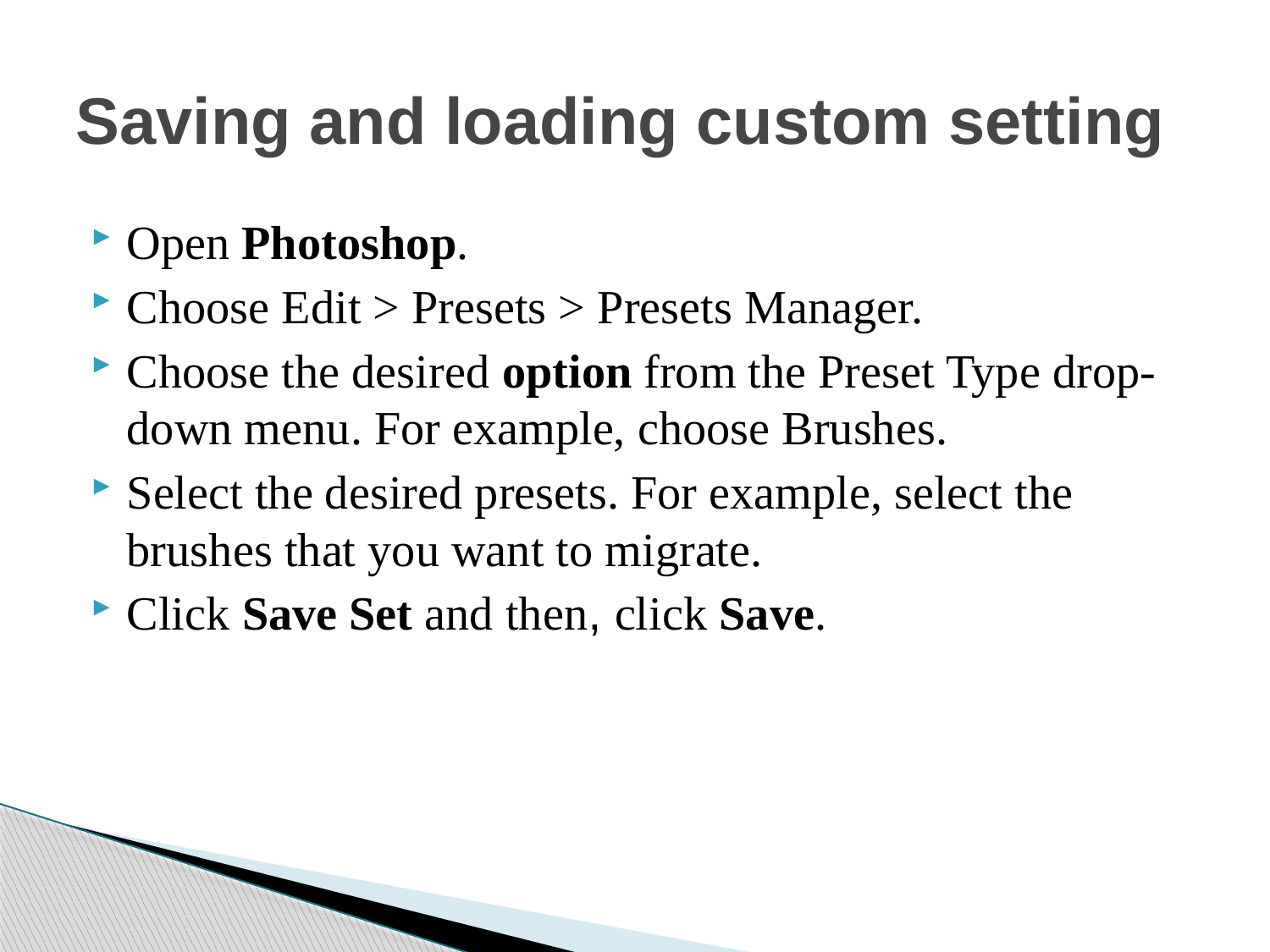

# Saving and loading custom setting
Open Photoshop.
Choose Edit > Presets > Presets Manager.
Choose the desired option from the Preset Type drop-down menu. For example, choose Brushes.
Select the desired presets. For example, select the brushes that you want to migrate.
Click Save Set and then, click Save.